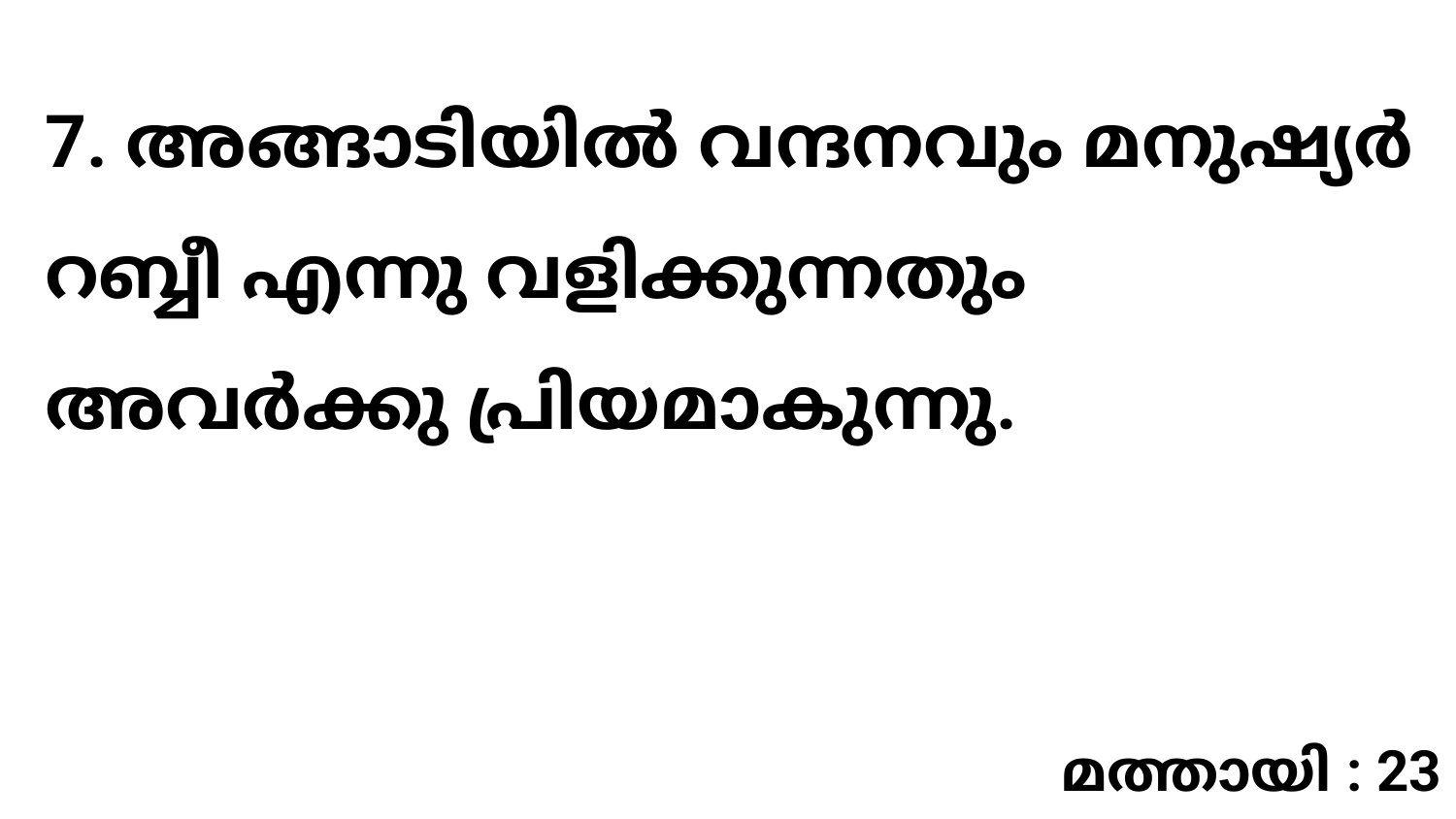

7. അങ്ങാടിയിൽ വന്ദനവും മനുഷ്യർ റബ്ബീ എന്നു വളിക്കുന്നതും അവർക്കു പ്രിയമാകുന്നു.
മത്തായി : 23